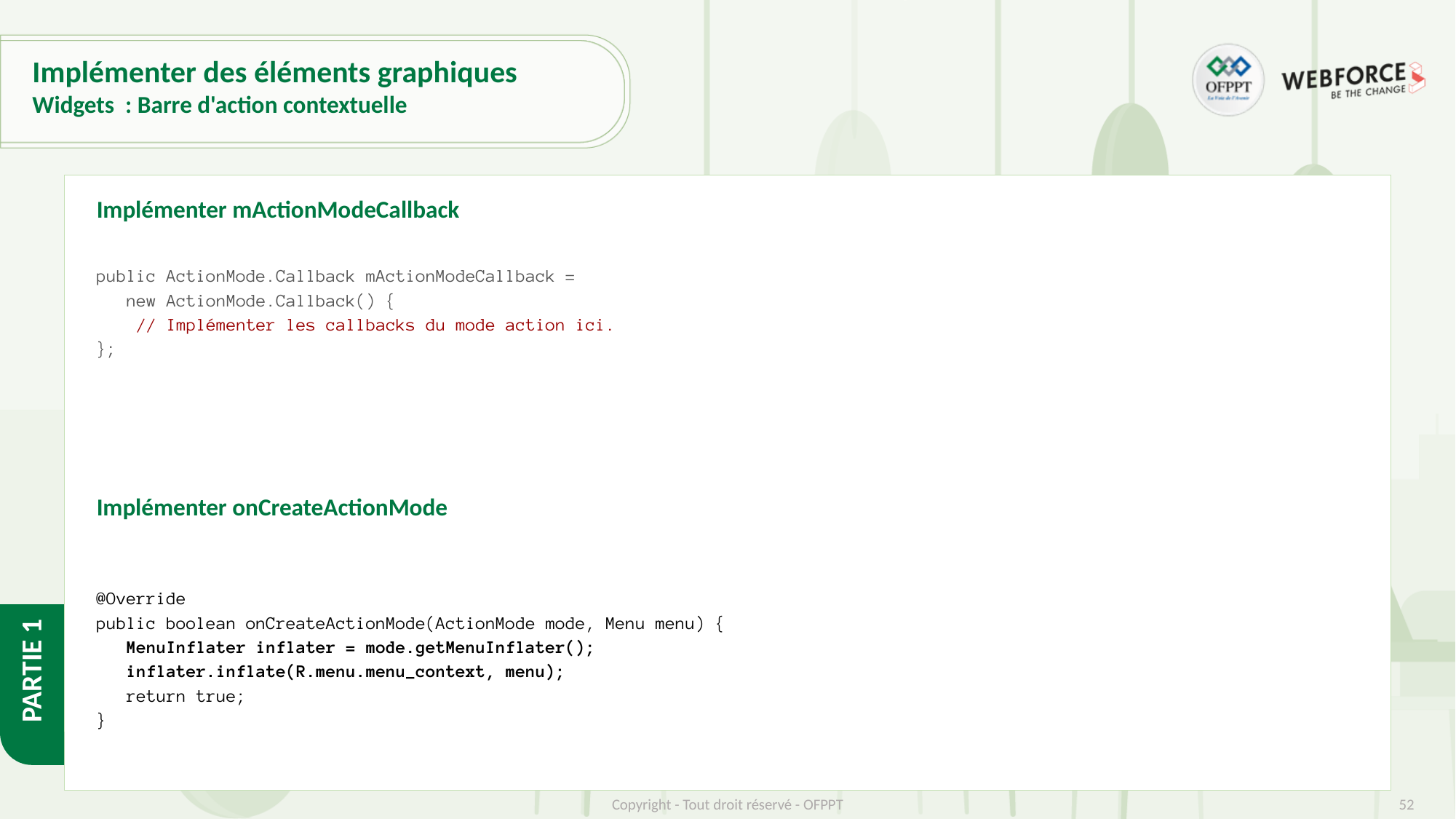

# Implémenter des éléments graphiques
Widgets  : Barre d'action contextuelle
Implémenter mActionModeCallback

public ActionMode.Callback mActionModeCallback =
   new ActionMode.Callback() {
    // Implémenter les callbacks du mode action ici.
};

Implémenter onCreateActionMode

@Override
public boolean onCreateActionMode(ActionMode mode, Menu menu) {
   MenuInflater inflater = mode.getMenuInflater();
   inflater.inflate(R.menu.menu_context, menu);
   return true;
}